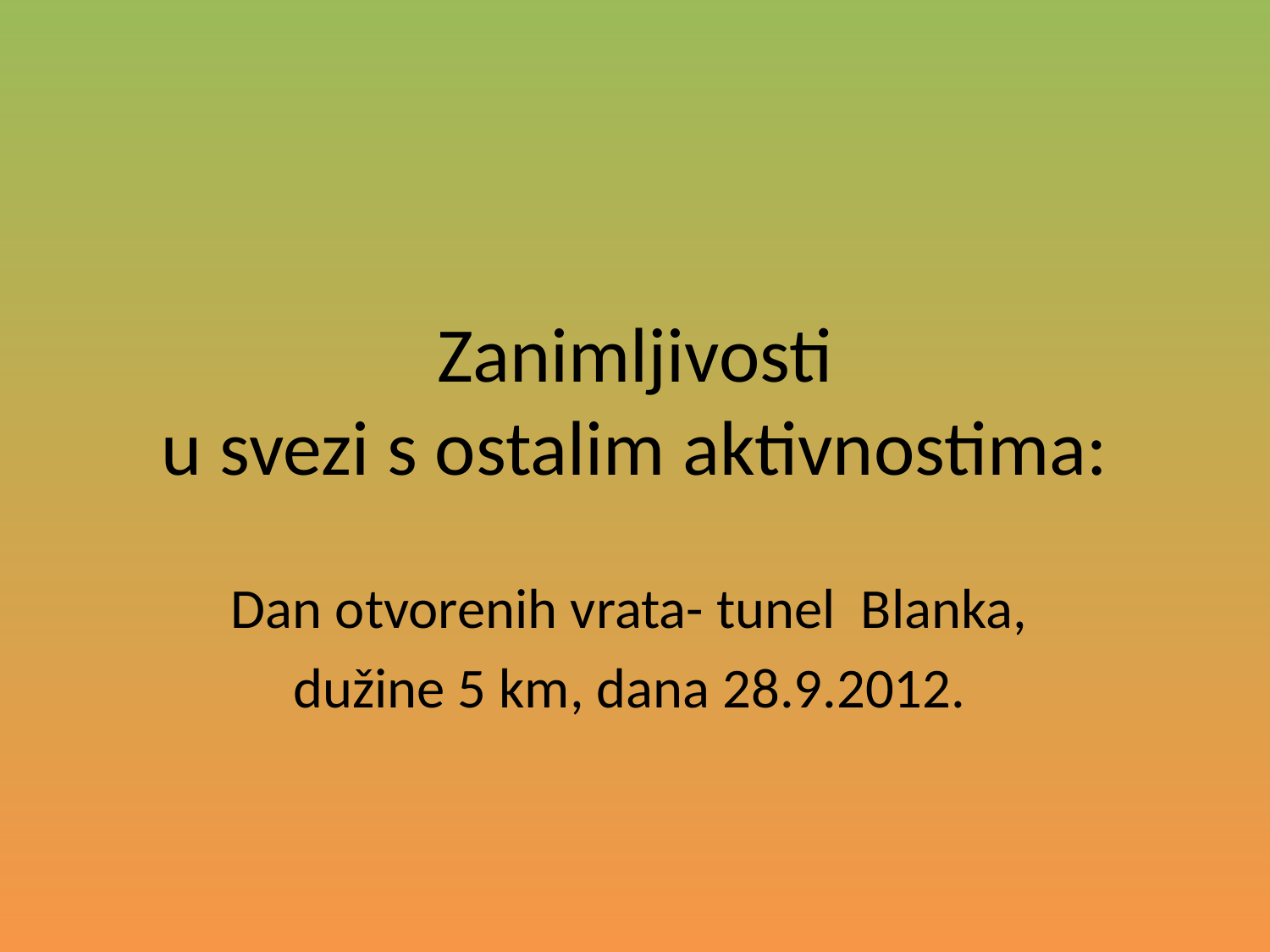

# Zanimljivosti u svezi s ostalim aktivnostima:
Dan otvorenih vrata- tunel  Blanka,
dužine 5 km, dana 28.9.2012.